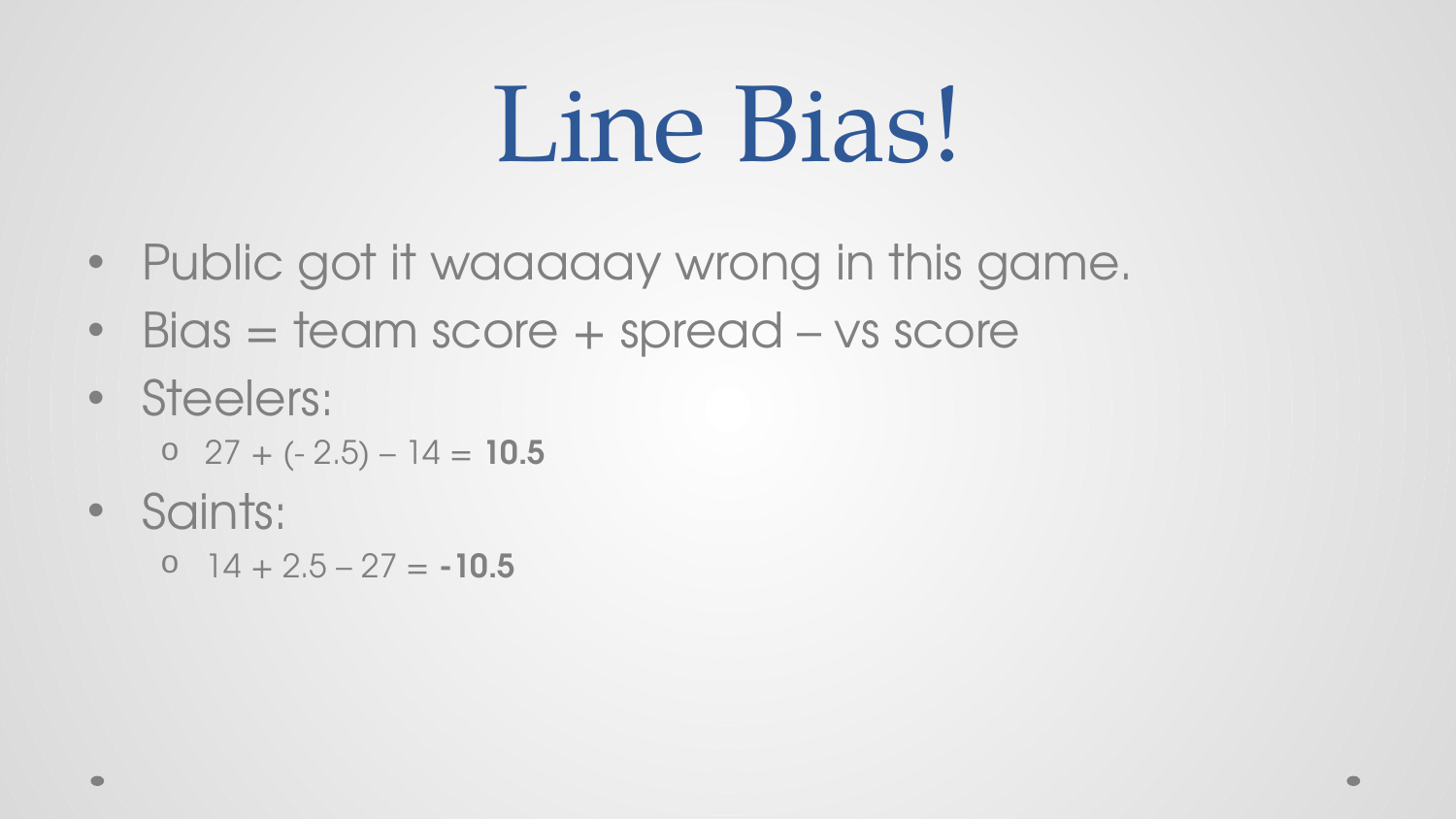

# Line Bias!
Public got it waaaaay wrong in this game.
Bias = team score + spread – vs score
Steelers:
27 + (- 2.5) – 14 = 10.5
Saints:
14 + 2.5 – 27 = -10.5